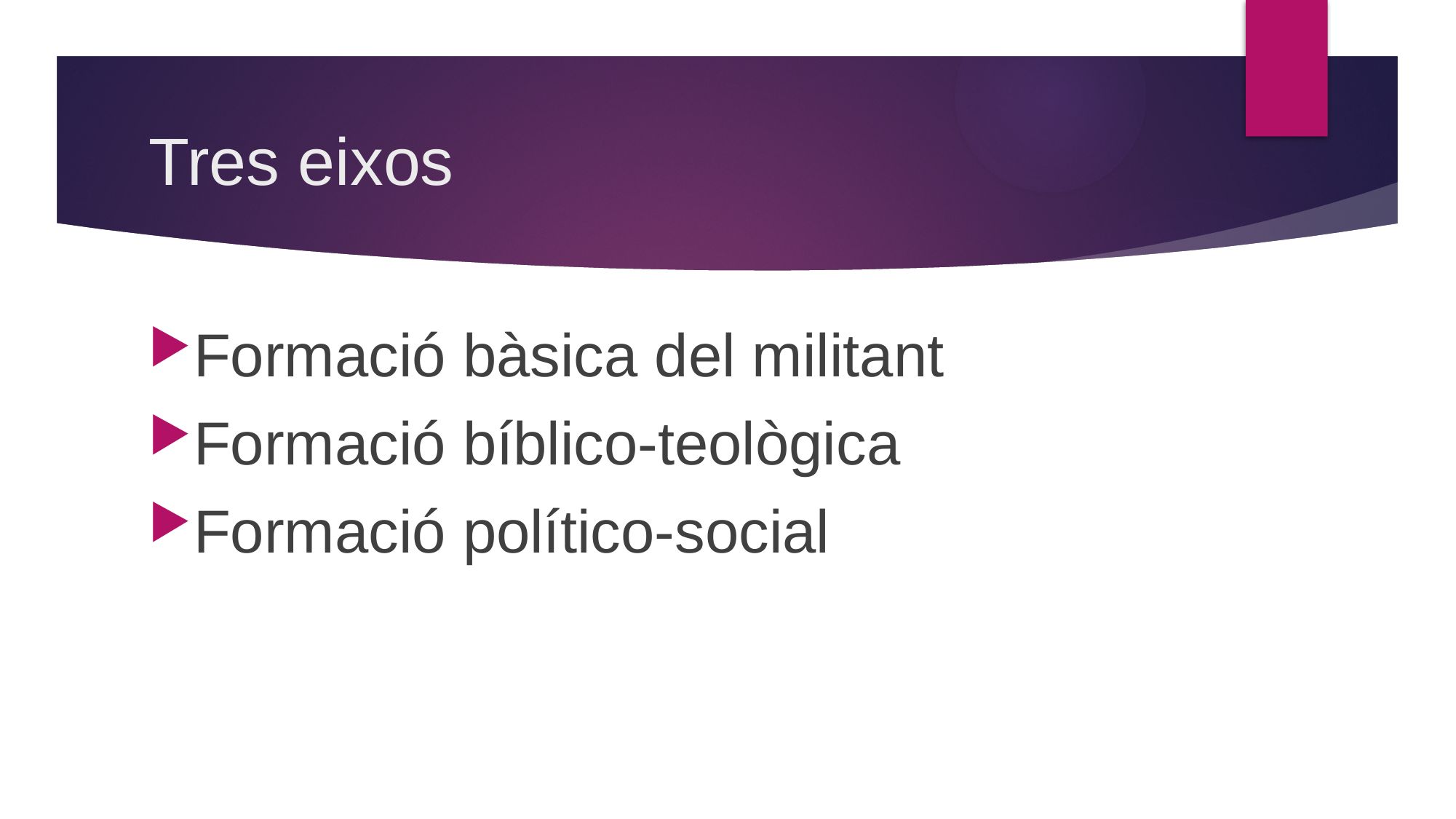

# Tres eixos
Formació bàsica del militant
Formació bíblico-teològica
Formació político-social